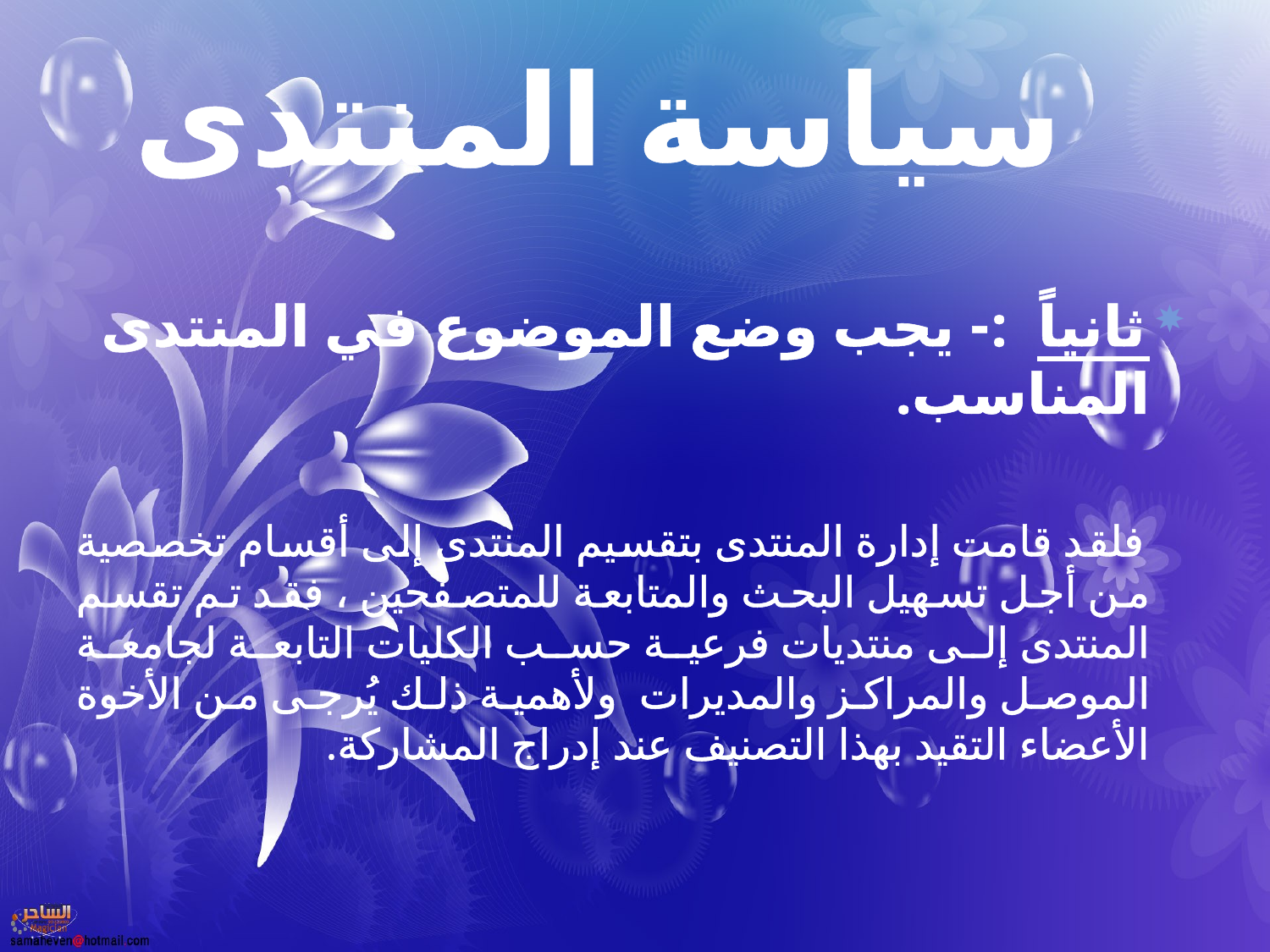

# سياسة المنتدى

ثانياً  :- يجب وضع الموضوع في المنتدى المناسب.

    فلقد قامت إدارة المنتدى بتقسيم المنتدى إلى أقسام تخصصية من أجل تسهيل البحث والمتابعة للمتصفحين ، فقد تم تقسم المنتدى إلى منتديات فرعية حسب الكليات التابعة لجامعة الموصل والمراكز والمديرات  ولأهمية ذلك يُرجى من الأخوة الأعضاء التقيد بهذا التصنيف عند إدراج المشاركة.